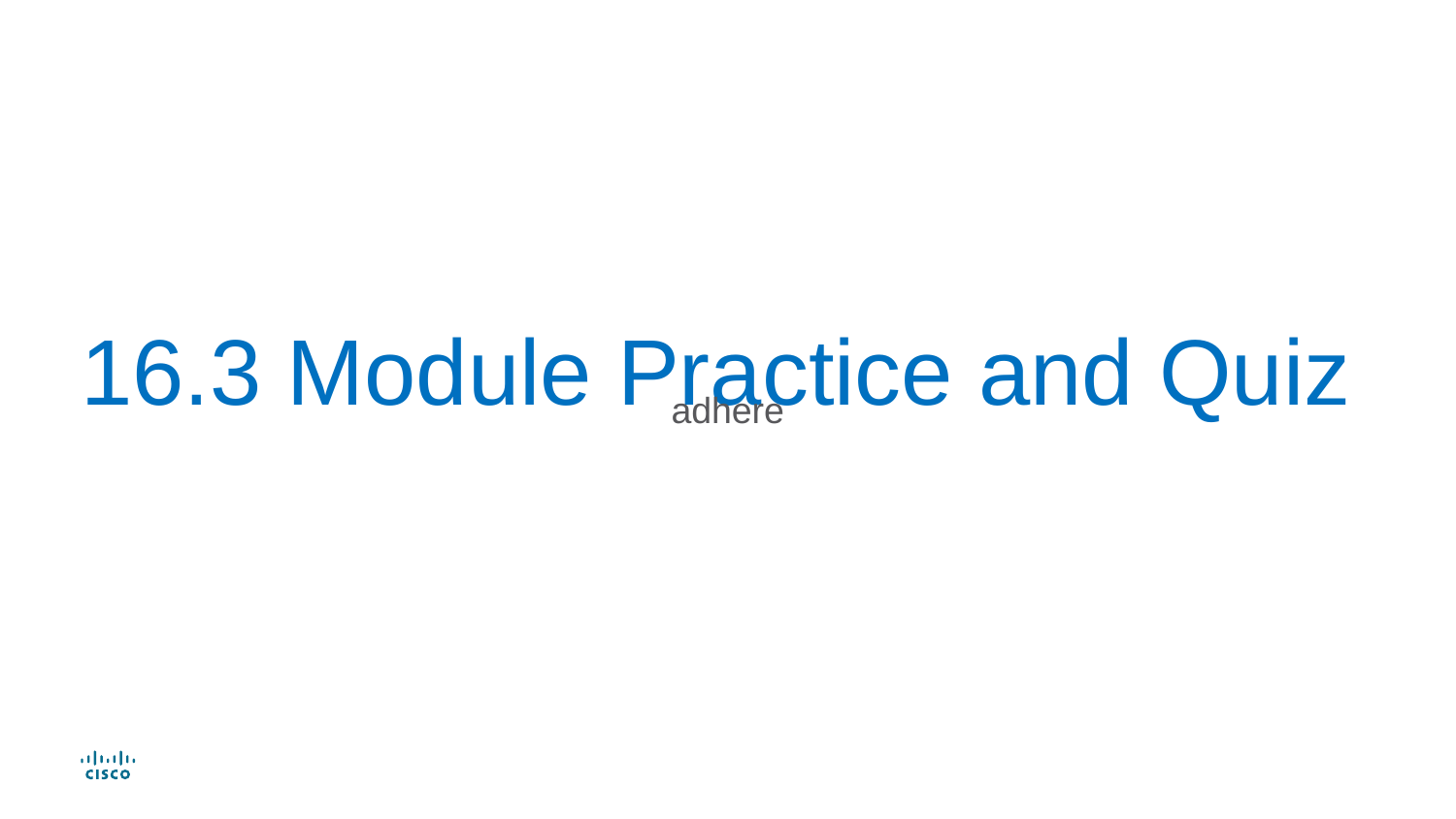

# 16.3 Module Practice and Quiz
adhere